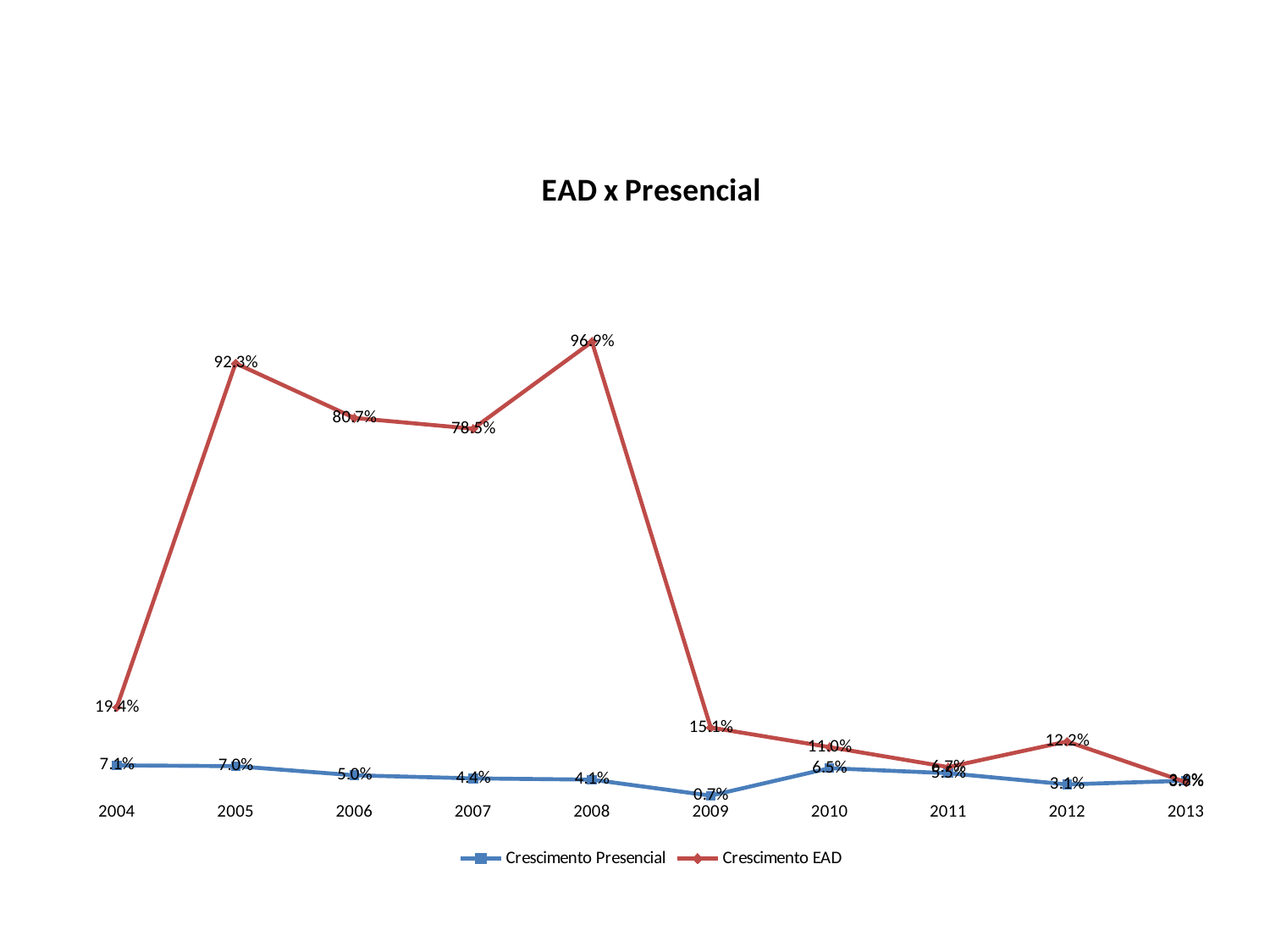

#

### Chart: EAD x Presencial

| Category | Crescimento Presencial | Crescimento EAD |
|---|---|---|
| 2004 | 0.07118843165796343 | 0.19434593576566309 |
| 2005 | 0.06951046092532845 | 0.9231685427186256 |
| 2006 | 0.05018687869906197 | 0.8074178747753875 |
| 2007 | 0.04356434076900399 | 0.7845332664112044 |
| 2008 | 0.04091381390100481 | 0.9687072364684707 |
| 2009 | 0.007055040338137975 | 0.15133228291076053 |
| 2010 | 0.06513502229130541 | 0.10983325876211794 |
| 2011 | 0.05462203071321622 | 0.06745798389342272 |
| 2012 | 0.03081317792523856 | 0.12178438092629186 |
| 2013 | 0.03858427593732319 | 0.03566189343268844 |